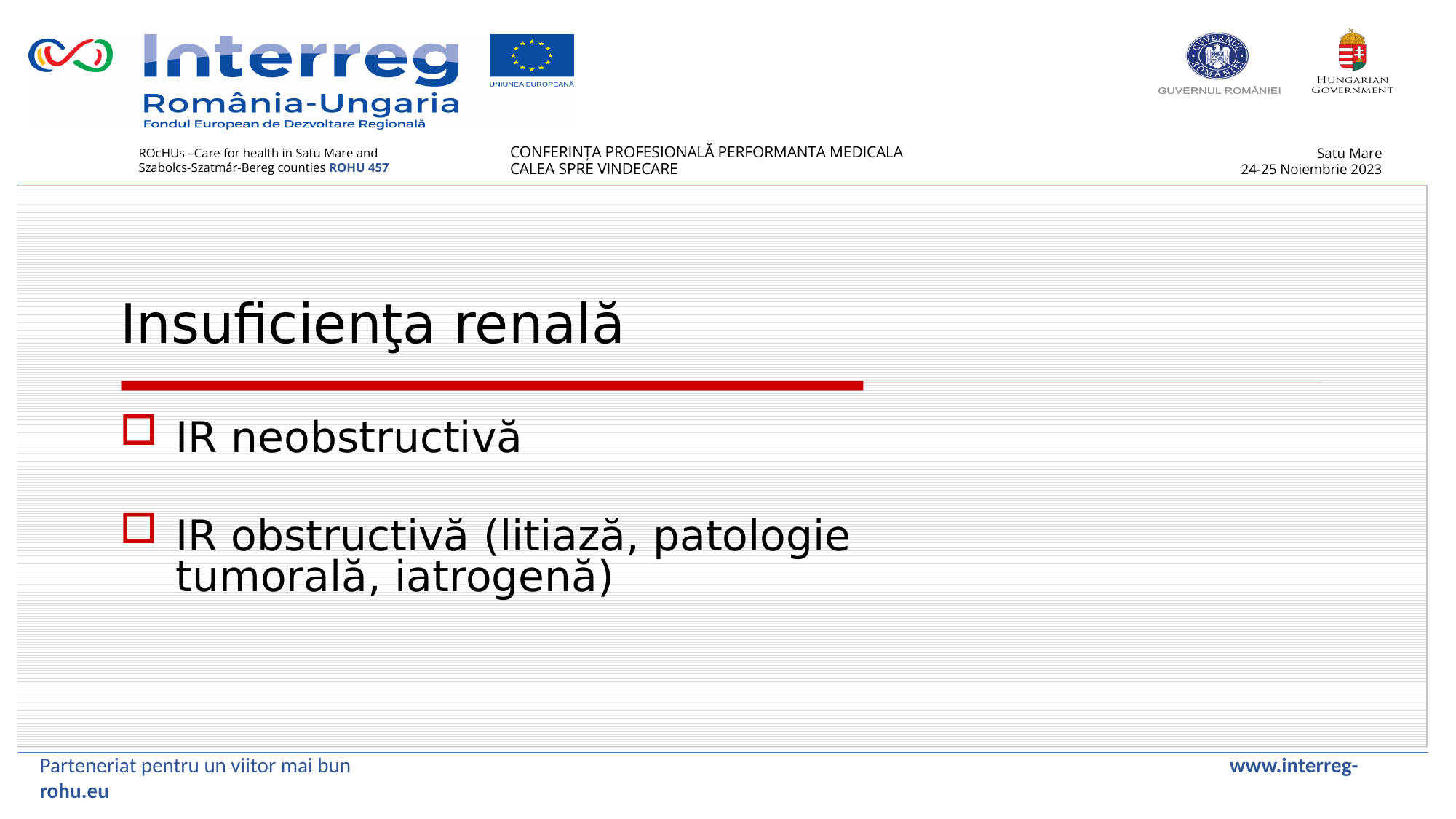

Insuficienţa renală

IR neobstructivă

IR obstructivă (litiază, patologie tumorală, iatrogenă)
Parteneriat pentru un viitor mai bun                                                                                                                                                                                                                  www.interreg-rohu.eu